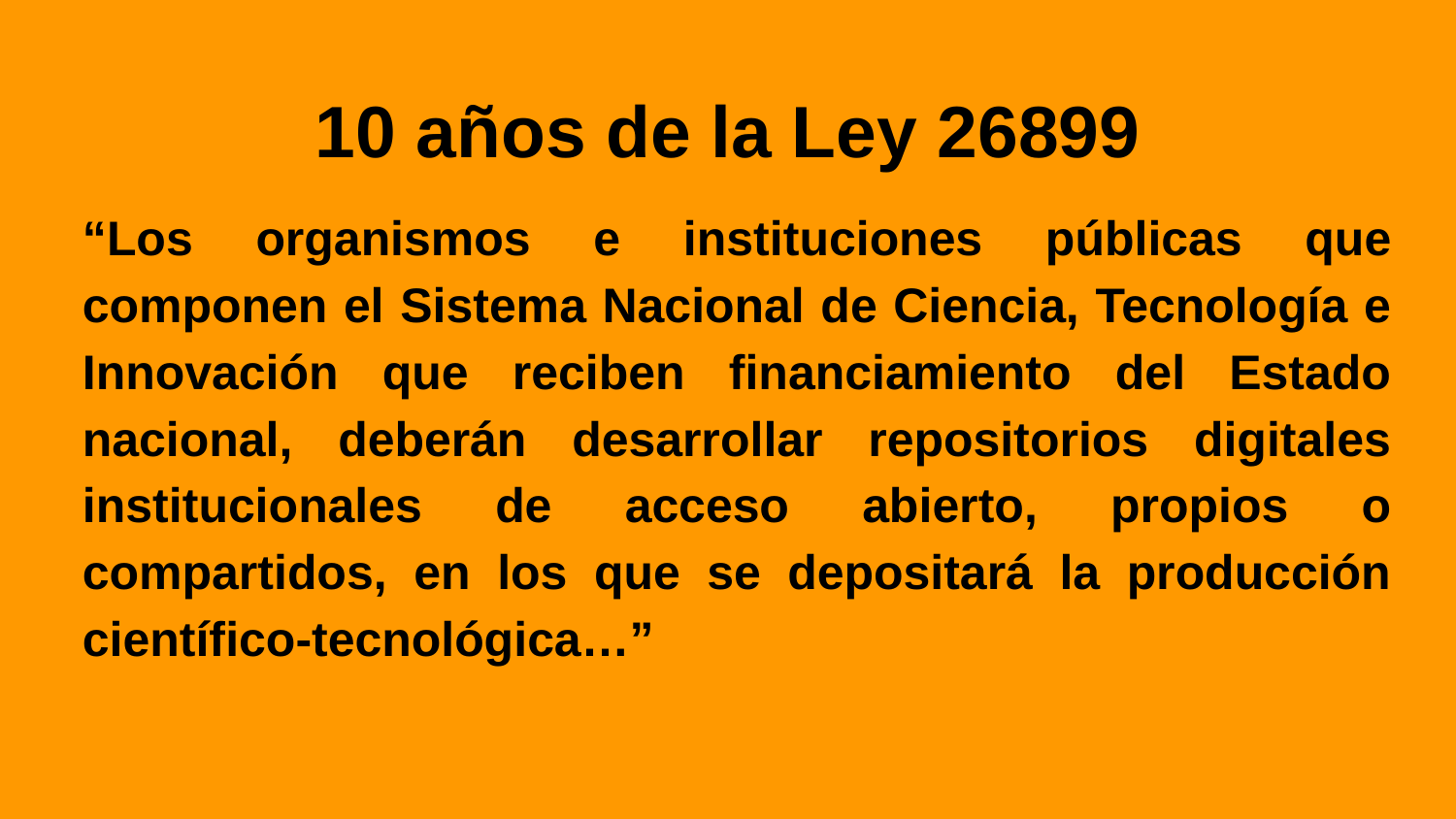

# 10 años de la Ley 26899
“Los organismos e instituciones públicas que componen el Sistema Nacional de Ciencia, Tecnología e Innovación que reciben financiamiento del Estado nacional, deberán desarrollar repositorios digitales institucionales de acceso abierto, propios o compartidos, en los que se depositará la producción científico-tecnológica…”